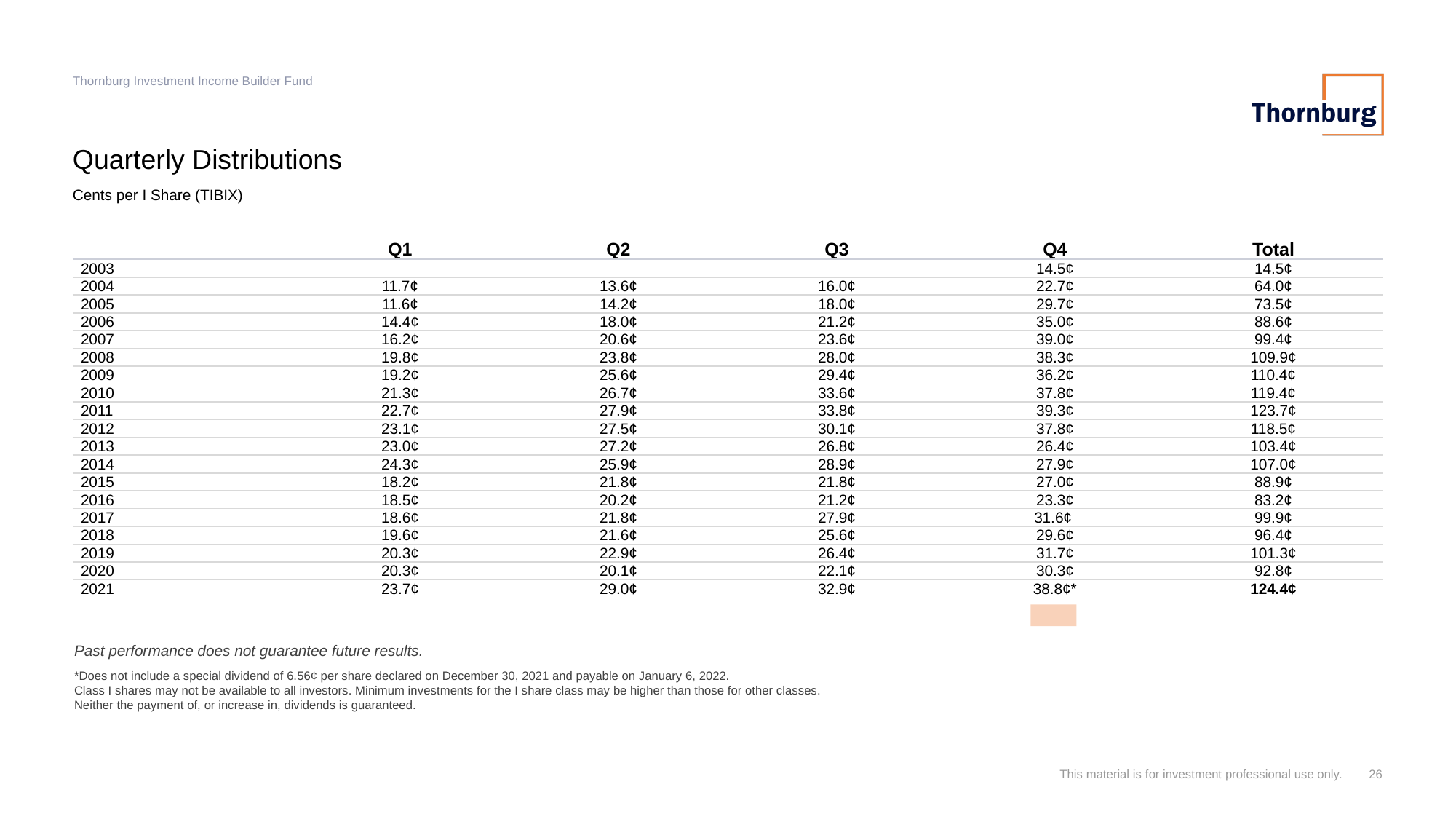

Thornburg Investment Income Builder Fund
# Quarterly Distributions
Cents per I Share (TIBIX)
|  | Q1 | Q2 | Q3 | Q4 | Total |
| --- | --- | --- | --- | --- | --- |
| 2003 |  |  |  | 14.5¢ | 14.5¢ |
| 2004 | 11.7¢ | 13.6¢ | 16.0¢ | 22.7¢ | 64.0¢ |
| 2005 | 11.6¢ | 14.2¢ | 18.0¢ | 29.7¢ | 73.5¢ |
| 2006 | 14.4¢ | 18.0¢ | 21.2¢ | 35.0¢ | 88.6¢ |
| 2007 | 16.2¢ | 20.6¢ | 23.6¢ | 39.0¢ | 99.4¢ |
| 2008 | 19.8¢ | 23.8¢ | 28.0¢ | 38.3¢ | 109.9¢ |
| 2009 | 19.2¢ | 25.6¢ | 29.4¢ | 36.2¢ | 110.4¢ |
| 2010 | 21.3¢ | 26.7¢ | 33.6¢ | 37.8¢ | 119.4¢ |
| 2011 | 22.7¢ | 27.9¢ | 33.8¢ | 39.3¢ | 123.7¢ |
| 2012 | 23.1¢ | 27.5¢ | 30.1¢ | 37.8¢ | 118.5¢ |
| 2013 | 23.0¢ | 27.2¢ | 26.8¢ | 26.4¢ | 103.4¢ |
| 2014 | 24.3¢ | 25.9¢ | 28.9¢ | 27.9¢ | 107.0¢ |
| 2015 | 18.2¢ | 21.8¢ | 21.8¢ | 27.0¢ | 88.9¢ |
| 2016 | 18.5¢ | 20.2¢ | 21.2¢ | 23.3¢ | 83.2¢ |
| 2017 | 18.6¢ | 21.8¢ | 27.9¢ | 31.6¢ | 99.9¢ |
| 2018 | 19.6¢ | 21.6¢ | 25.6¢ | 29.6¢ | 96.4¢ |
| 2019 | 20.3¢ | 22.9¢ | 26.4¢ | 31.7¢ | 101.3¢ |
| 2020 | 20.3¢ | 20.1¢ | 22.1¢ | 30.3¢ | 92.8¢ |
| 2021 | 23.7¢ | 29.0¢ | 32.9¢ | 38.8¢\* | 124.4¢ |

Past performance does not guarantee future results.
*Does not include a special dividend of 6.56¢ per share declared on December 30, 2021 and payable on January 6, 2022.
Class I shares may not be available to all investors. Minimum investments for the I share class may be higher than those for other classes.
Neither the payment of, or increase in, dividends is guaranteed.
This material is for investment professional use only.
26